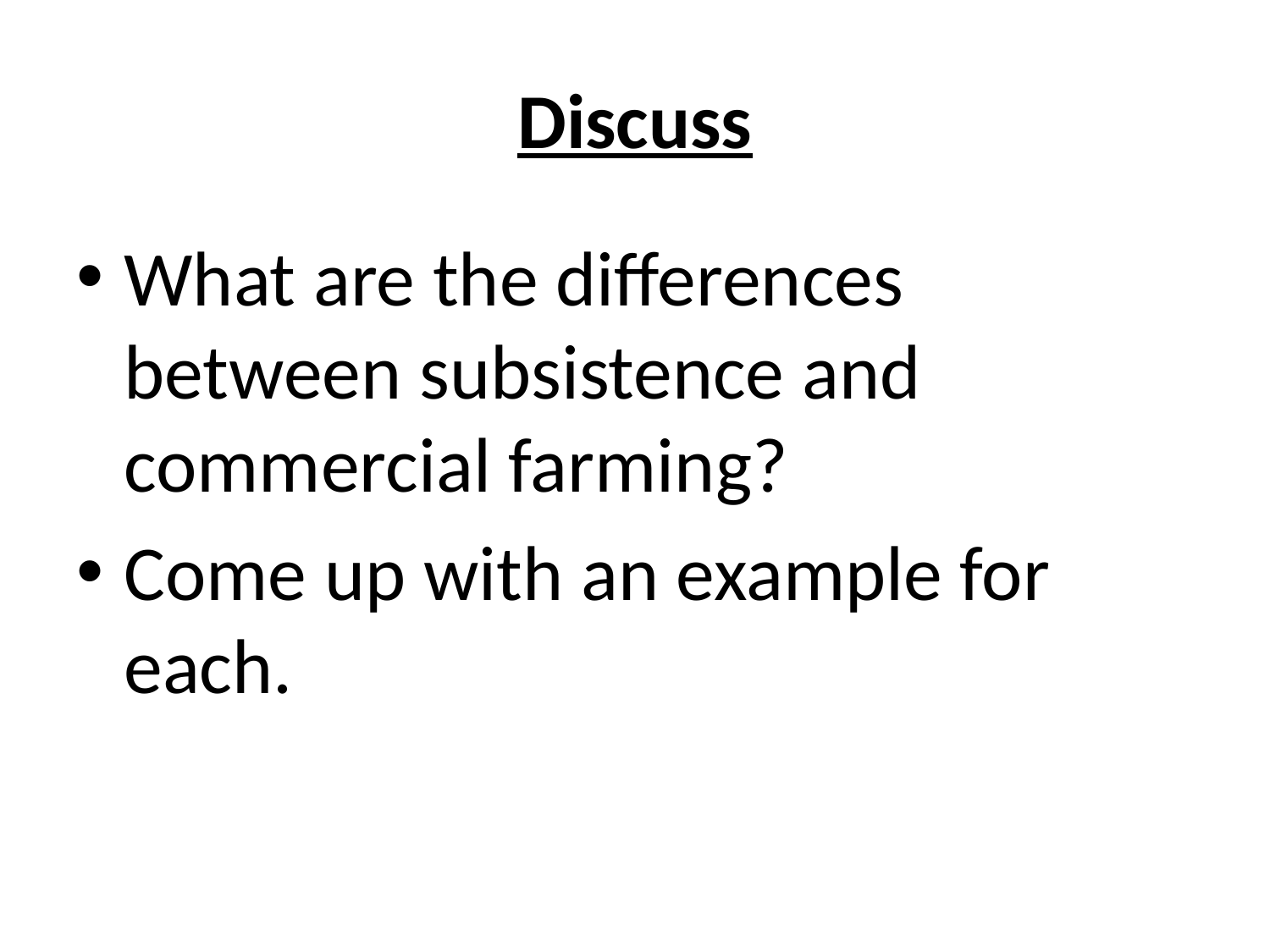

# Discuss
What are the differences between subsistence and commercial farming?
Come up with an example for each.